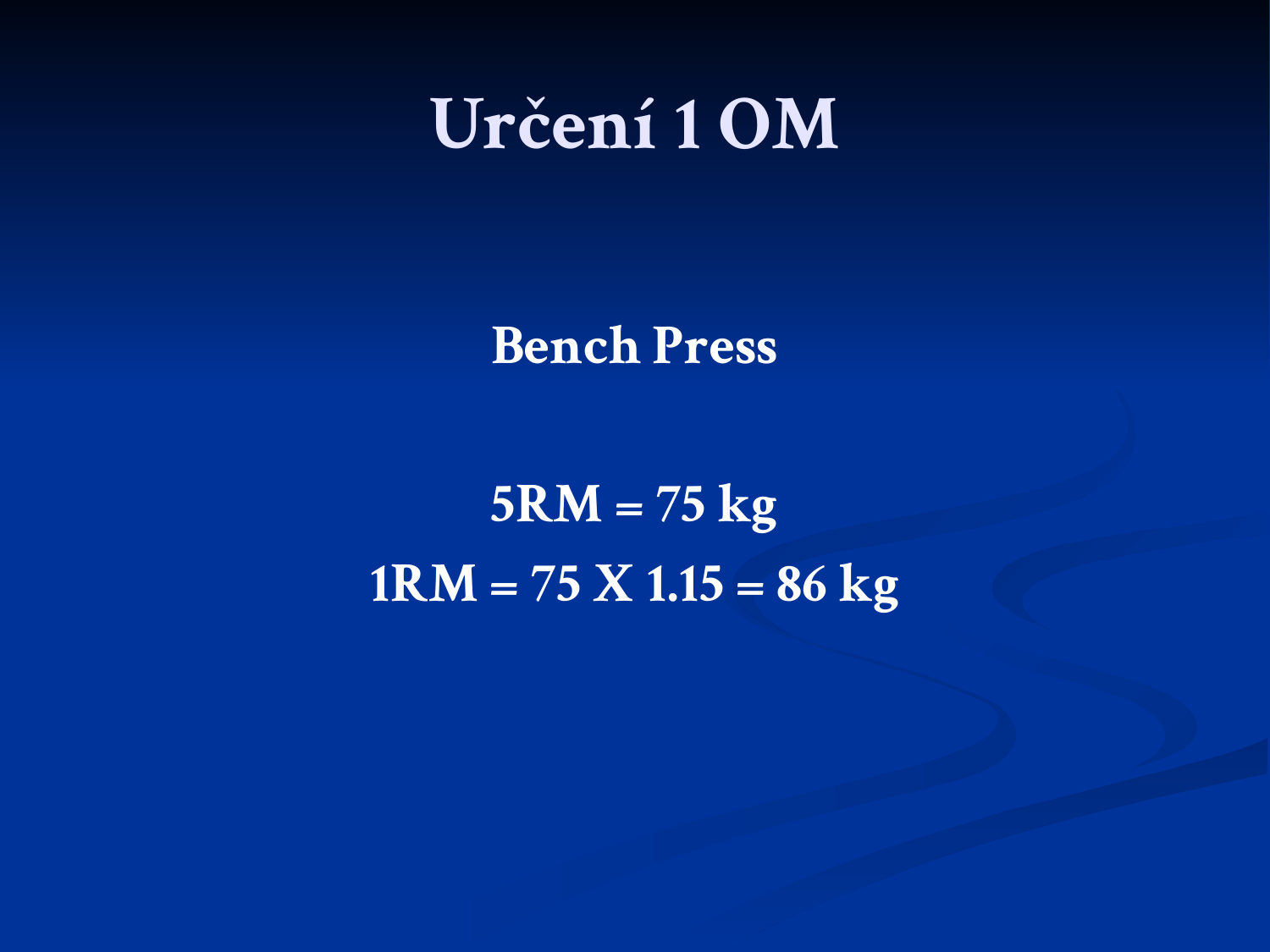

# Určení 1 OM

Bench Press

5RM = 75 kg
1RM = 75 X 1.15 = 86 kg